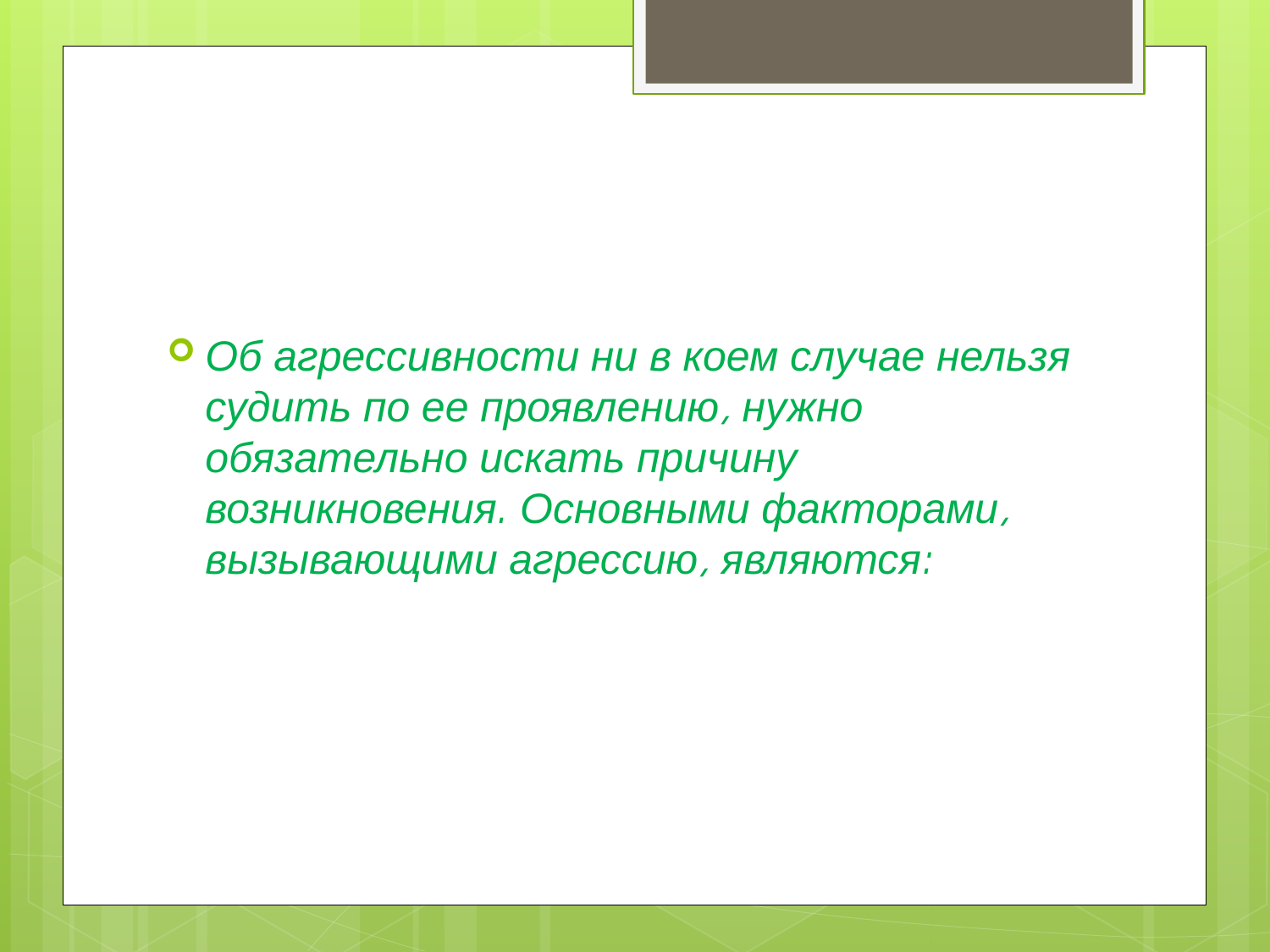

#
Об агрессивности ни в коем случае нельзя судить по ее проявлению, нужно обязательно искать причину возникновения. Основными факторами, вызывающими агрессию, являются: